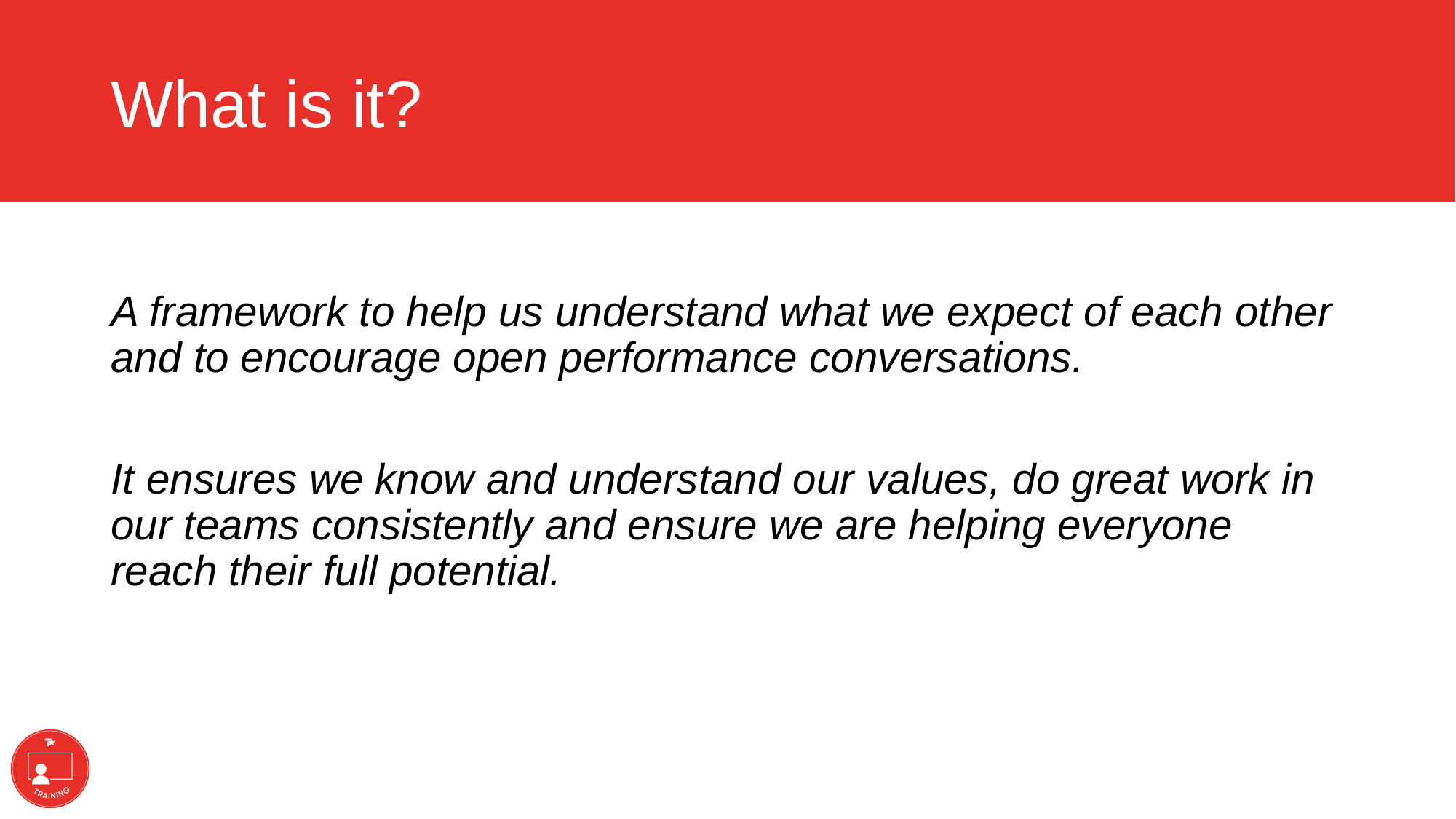

# What is it?

A framework to help us understand what we expect of each other and to encourage open performance conversations.

It ensures we know and understand our values, do great work in our teams consistently and ensure we are helping everyone reach their full potential.